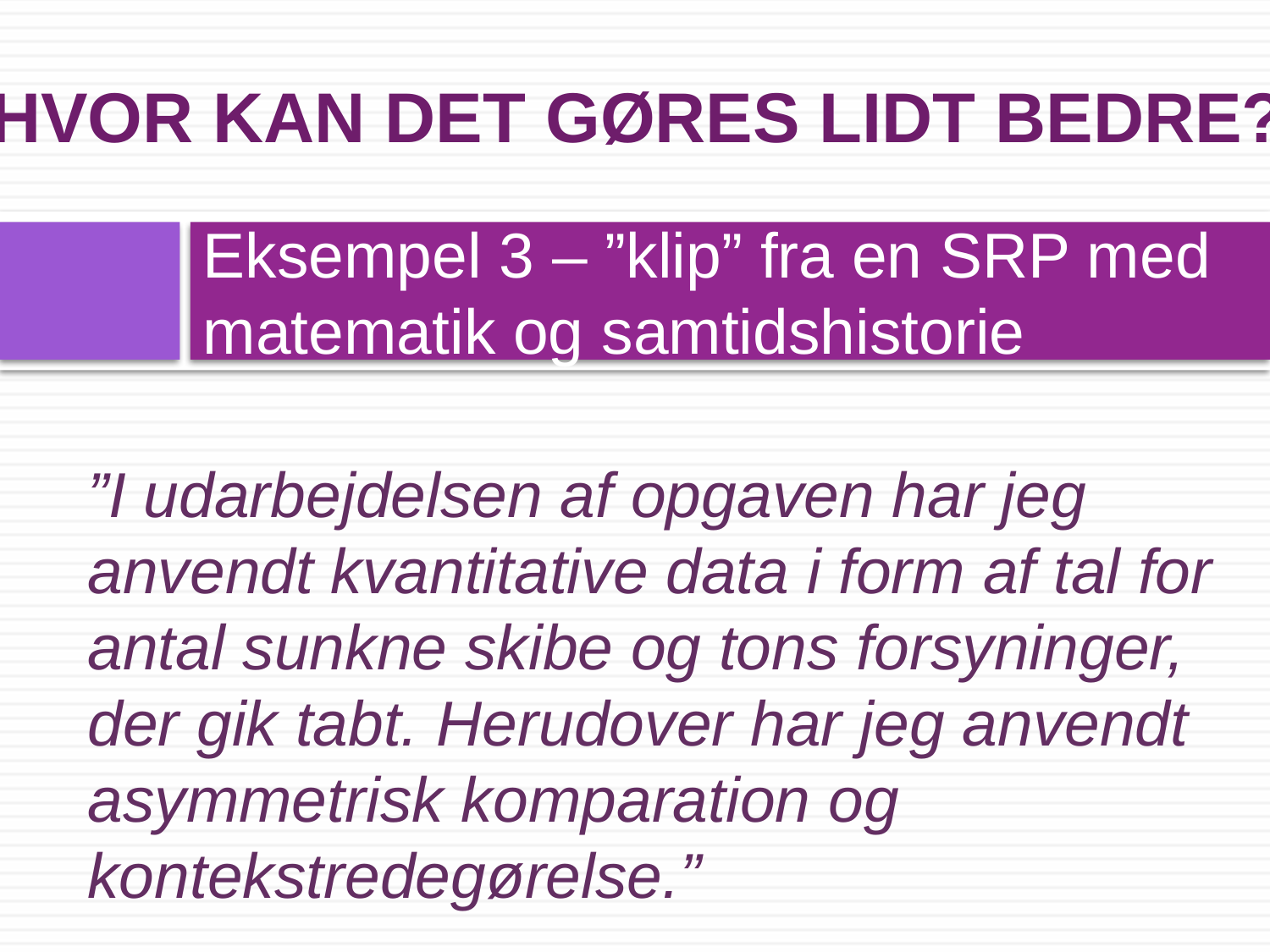

HVOR KAN DET GØRES LIDT BEDRE?
# Eksempel 3 – ”klip” fra en SRP med matematik og samtidshistorie
”I udarbejdelsen af opgaven har jeg anvendt kvantitative data i form af tal for antal sunkne skibe og tons forsyninger, der gik tabt. Herudover har jeg anvendt asymmetrisk komparation og kontekstredegørelse.”